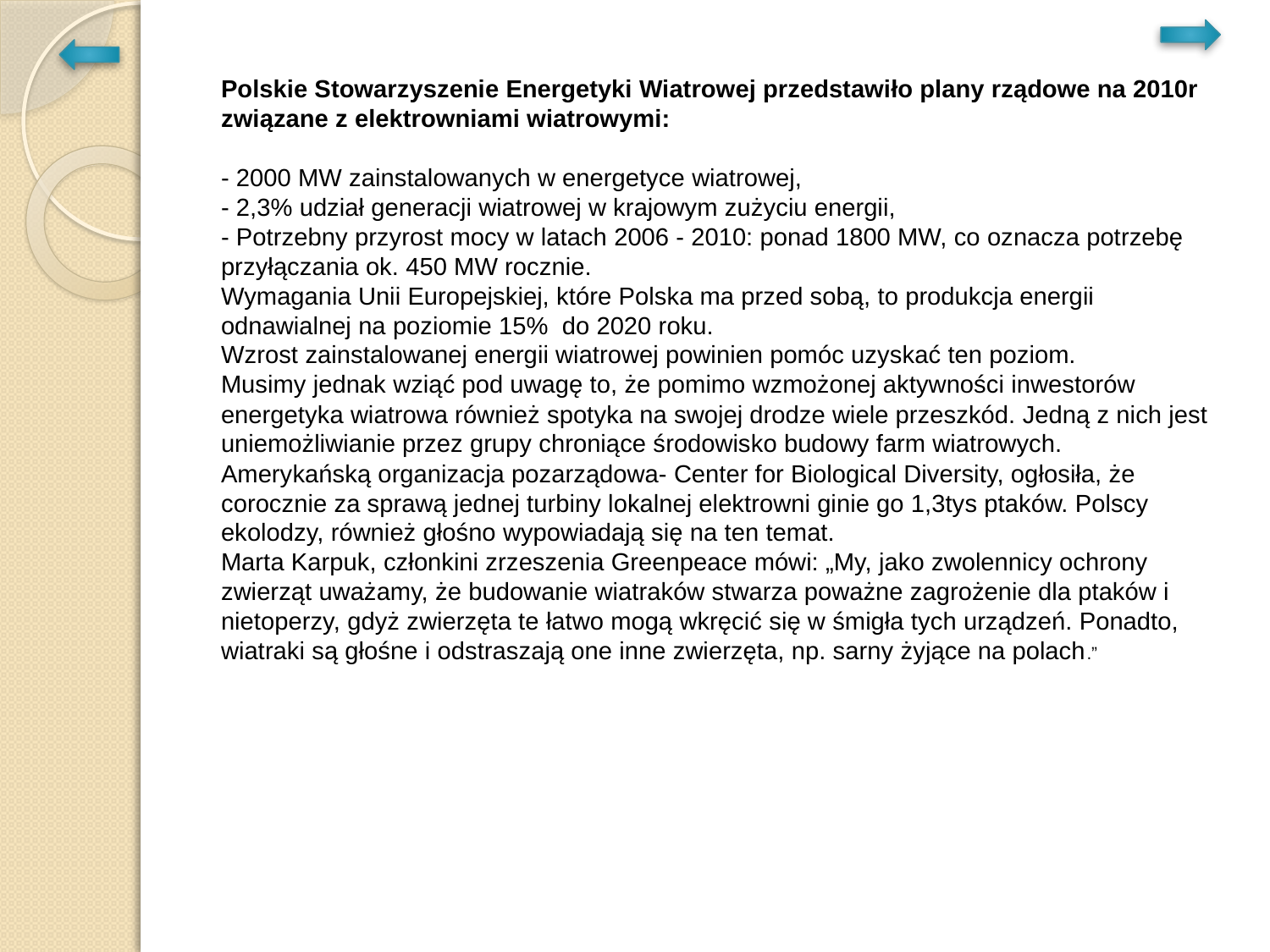

Polskie Stowarzyszenie Energetyki Wiatrowej przedstawiło plany rządowe na 2010r związane z elektrowniami wiatrowymi:
- 2000 MW zainstalowanych w energetyce wiatrowej,
- 2,3% udział generacji wiatrowej w krajowym zużyciu energii,
- Potrzebny przyrost mocy w latach 2006 - 2010: ponad 1800 MW, co oznacza potrzebę przyłączania ok. 450 MW rocznie.
Wymagania Unii Europejskiej, które Polska ma przed sobą, to produkcja energii odnawialnej na poziomie 15%  do 2020 roku.
Wzrost zainstalowanej energii wiatrowej powinien pomóc uzyskać ten poziom.
Musimy jednak wziąć pod uwagę to, że pomimo wzmożonej aktywności inwestorów energetyka wiatrowa również spotyka na swojej drodze wiele przeszkód. Jedną z nich jest uniemożliwianie przez grupy chroniące środowisko budowy farm wiatrowych. Amerykańską organizacja pozarządowa- Center for Biological Diversity, ogłosiła, że corocznie za sprawą jednej turbiny lokalnej elektrowni ginie go 1,3tys ptaków. Polscy ekolodzy, również głośno wypowiadają się na ten temat.
Marta Karpuk, członkini zrzeszenia Greenpeace mówi: „My, jako zwolennicy ochrony zwierząt uważamy, że budowanie wiatraków stwarza poważne zagrożenie dla ptaków i nietoperzy, gdyż zwierzęta te łatwo mogą wkręcić się w śmigła tych urządzeń. Ponadto, wiatraki są głośne i odstraszają one inne zwierzęta, np. sarny żyjące na polach.”